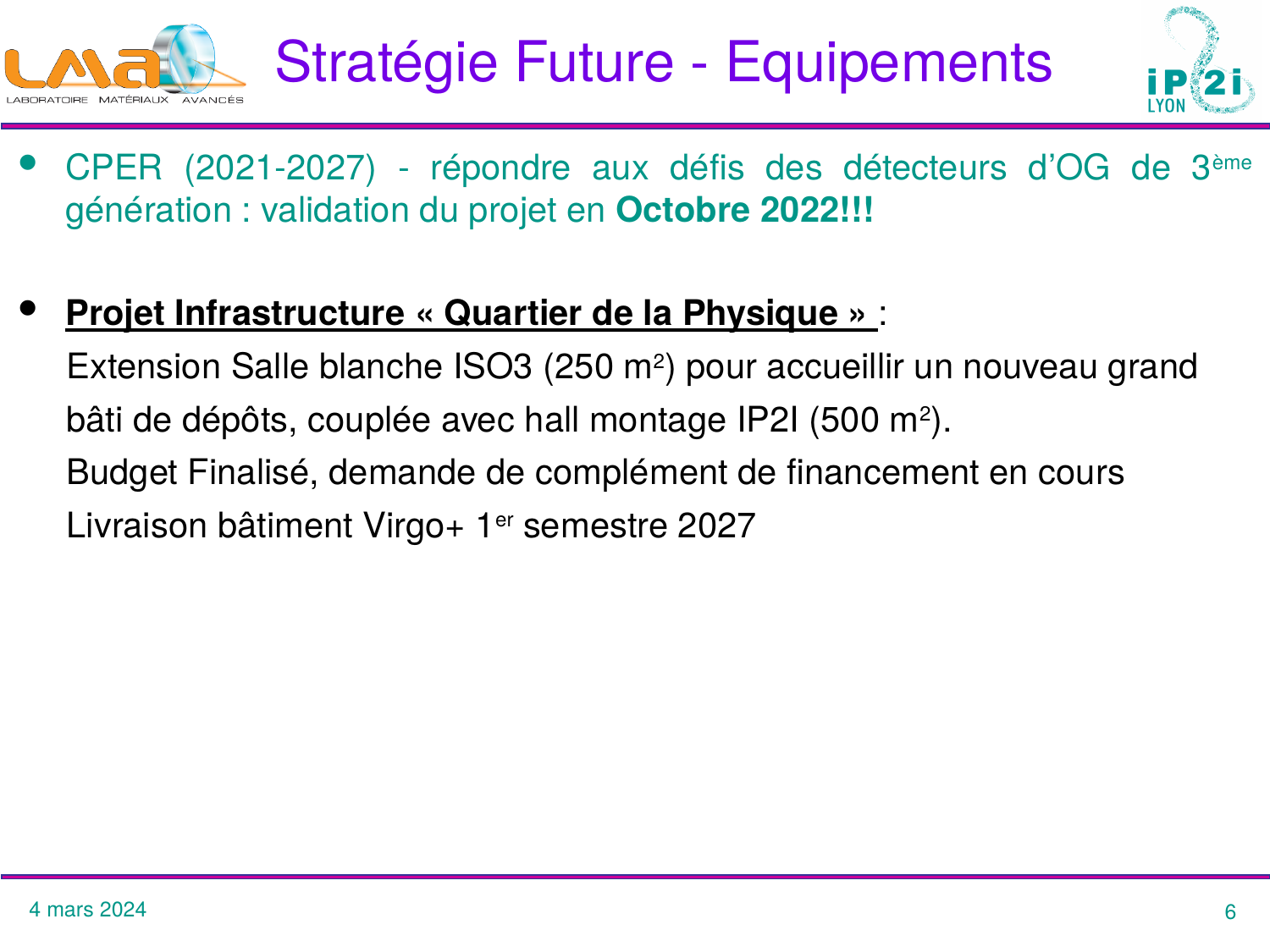

Stratégie Future - Equipements
CPER (2021-2027) - répondre aux défis des détecteurs d’OG de 3ème génération : validation du projet en Octobre 2022!!!

Projet Infrastructure « Quartier de la Physique » :
     Extension Salle blanche ISO3 (250 m2) pour accueillir un nouveau grand
     bâti de dépôts, couplée avec hall montage IP2I (500 m2).
     Budget Finalisé, demande de complément de financement en cours
     Livraison bâtiment Virgo+ 1er semestre 2027

6